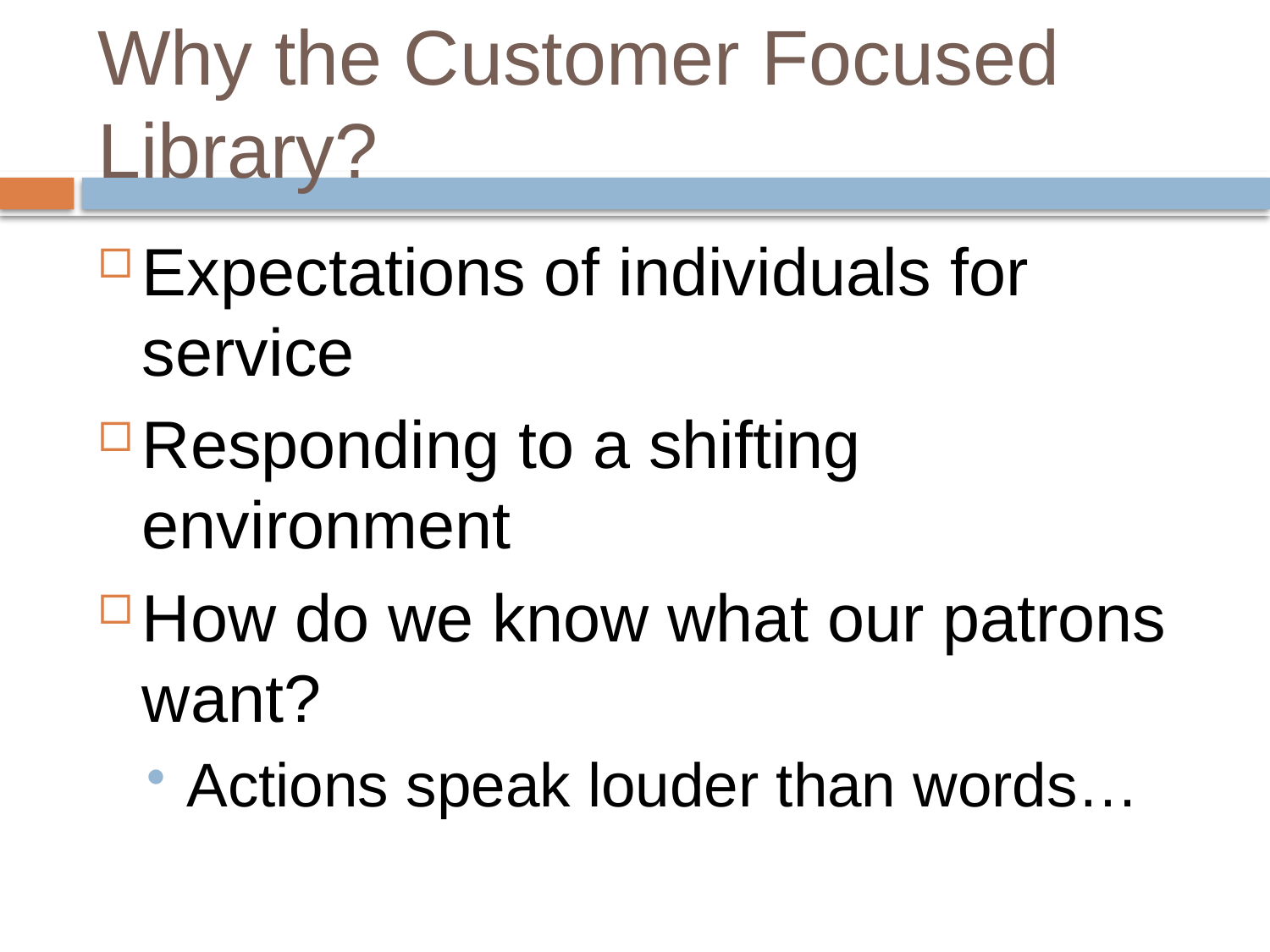

# Why the Customer Focused Library?
Expectations of individuals for service
Responding to a shifting environment
How do we know what our patrons want?
Actions speak louder than words…